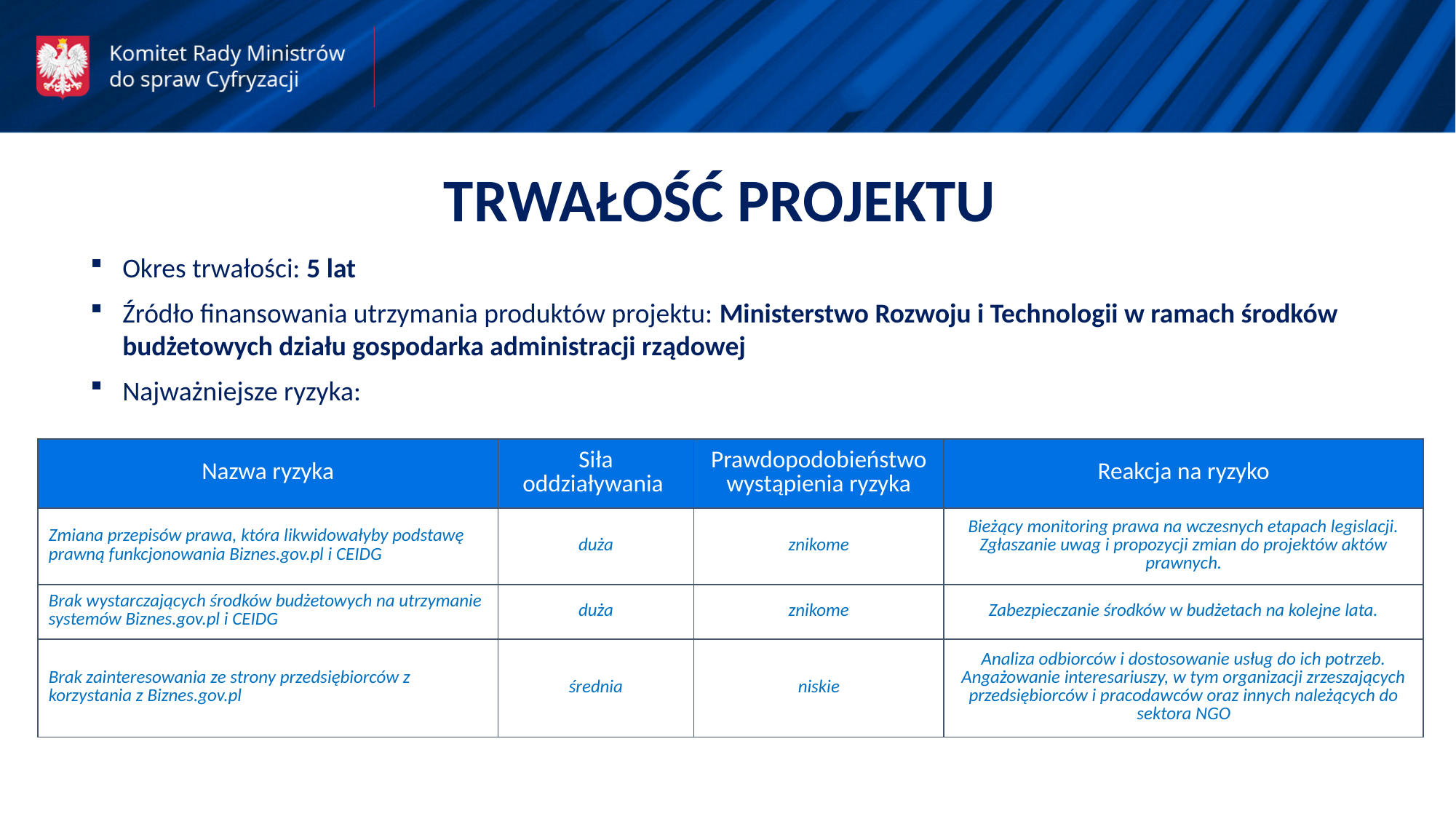

TRWAŁOŚĆ PROJEKTU
Okres trwałości: 5 lat
Źródło finansowania utrzymania produktów projektu: Ministerstwo Rozwoju i Technologii w ramach środków budżetowych działu gospodarka administracji rządowej
Najważniejsze ryzyka:
| Nazwa ryzyka | Siła oddziaływania | Prawdopodobieństwo wystąpienia ryzyka | Reakcja na ryzyko |
| --- | --- | --- | --- |
| Zmiana przepisów prawa, która likwidowałyby podstawę prawną funkcjonowania Biznes.gov.pl i CEIDG | duża | znikome | Bieżący monitoring prawa na wczesnych etapach legislacji. Zgłaszanie uwag i propozycji zmian do projektów aktów prawnych. |
| Brak wystarczających środków budżetowych na utrzymanie systemów Biznes.gov.pl i CEIDG | duża | znikome | Zabezpieczanie środków w budżetach na kolejne lata. |
| Brak zainteresowania ze strony przedsiębiorców z korzystania z Biznes.gov.pl | średnia | niskie | Analiza odbiorców i dostosowanie usług do ich potrzeb. Angażowanie interesariuszy, w tym organizacji zrzeszających przedsiębiorców i pracodawców oraz innych należących do sektora NGO |